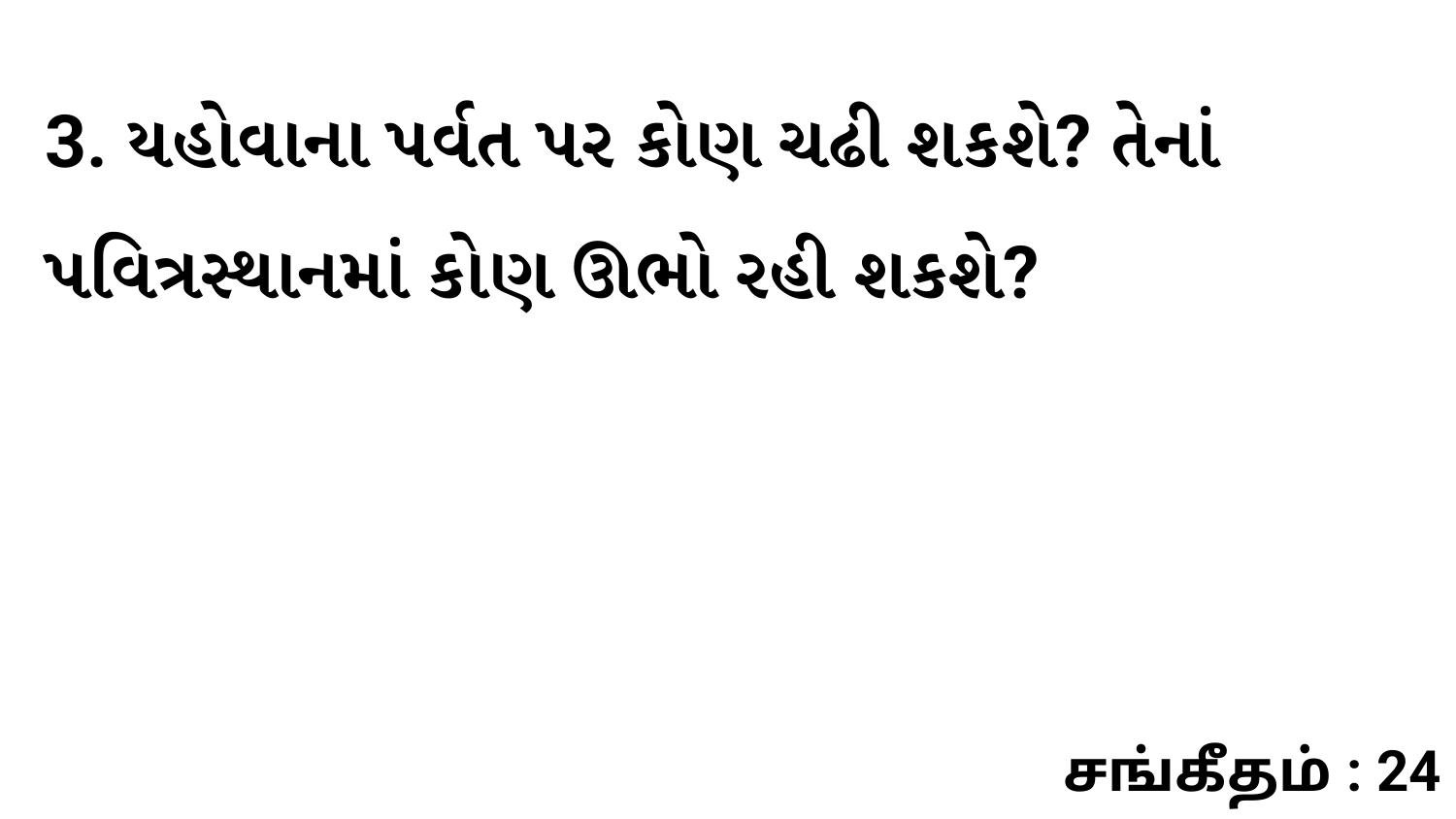

3. યહોવાના પર્વત પર કોણ ચઢી શકશે? તેનાં પવિત્રસ્થાનમાં કોણ ઊભો રહી શકશે?
சங்கீதம் : 24